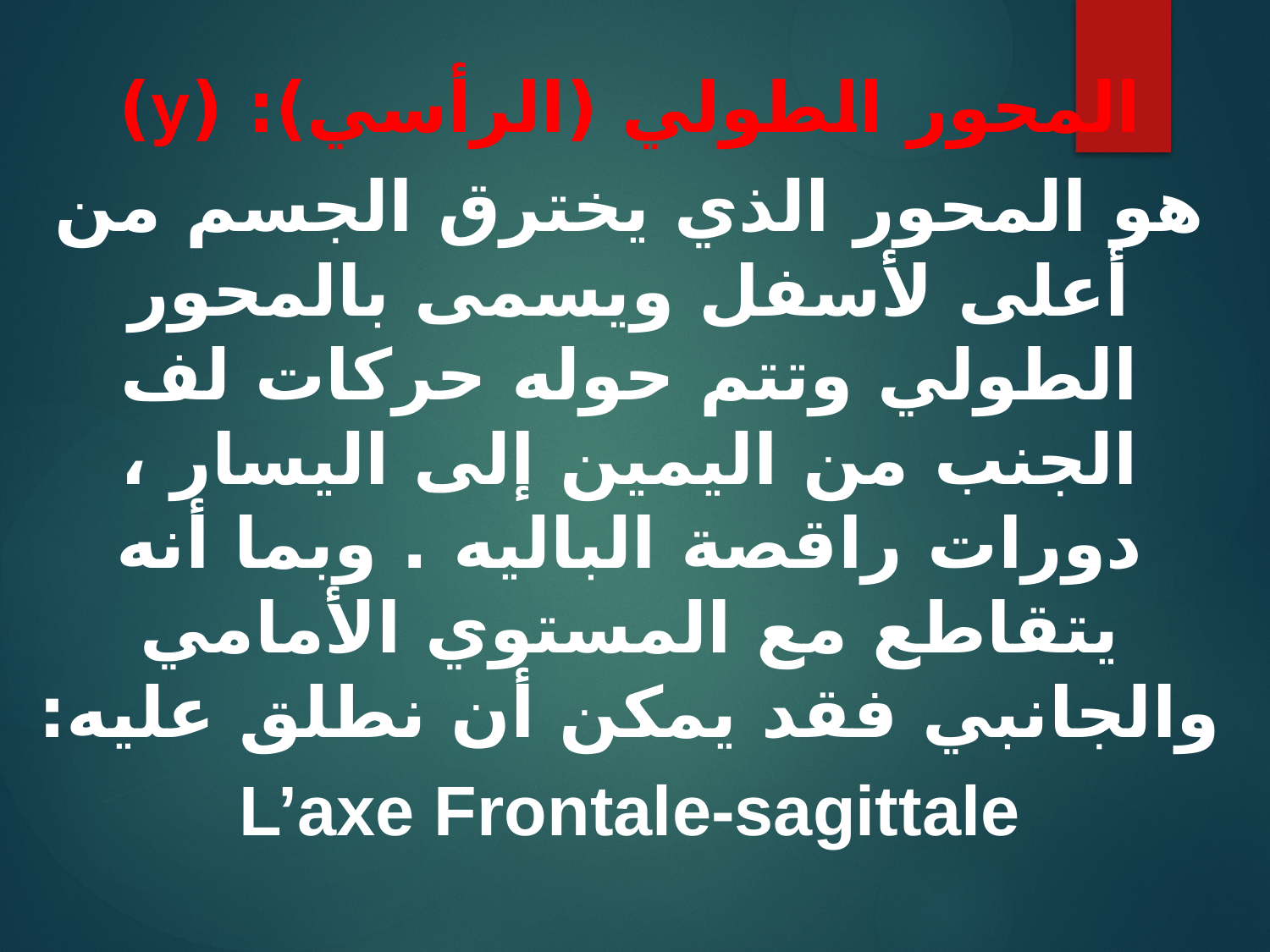

المحور الطولي (الرأسي): (y)
هو المحور الذي يخترق الجسم من أعلى لأسفل ويسمى بالمحور الطولي وتتم حوله حركات لف الجنب من اليمين إلى اليسار ، دورات راقصة الباليه . وبما أنه يتقاطع مع المستوي الأمامي والجانبي فقد يمكن أن نطلق عليه:
L’axe Frontale-sagittale